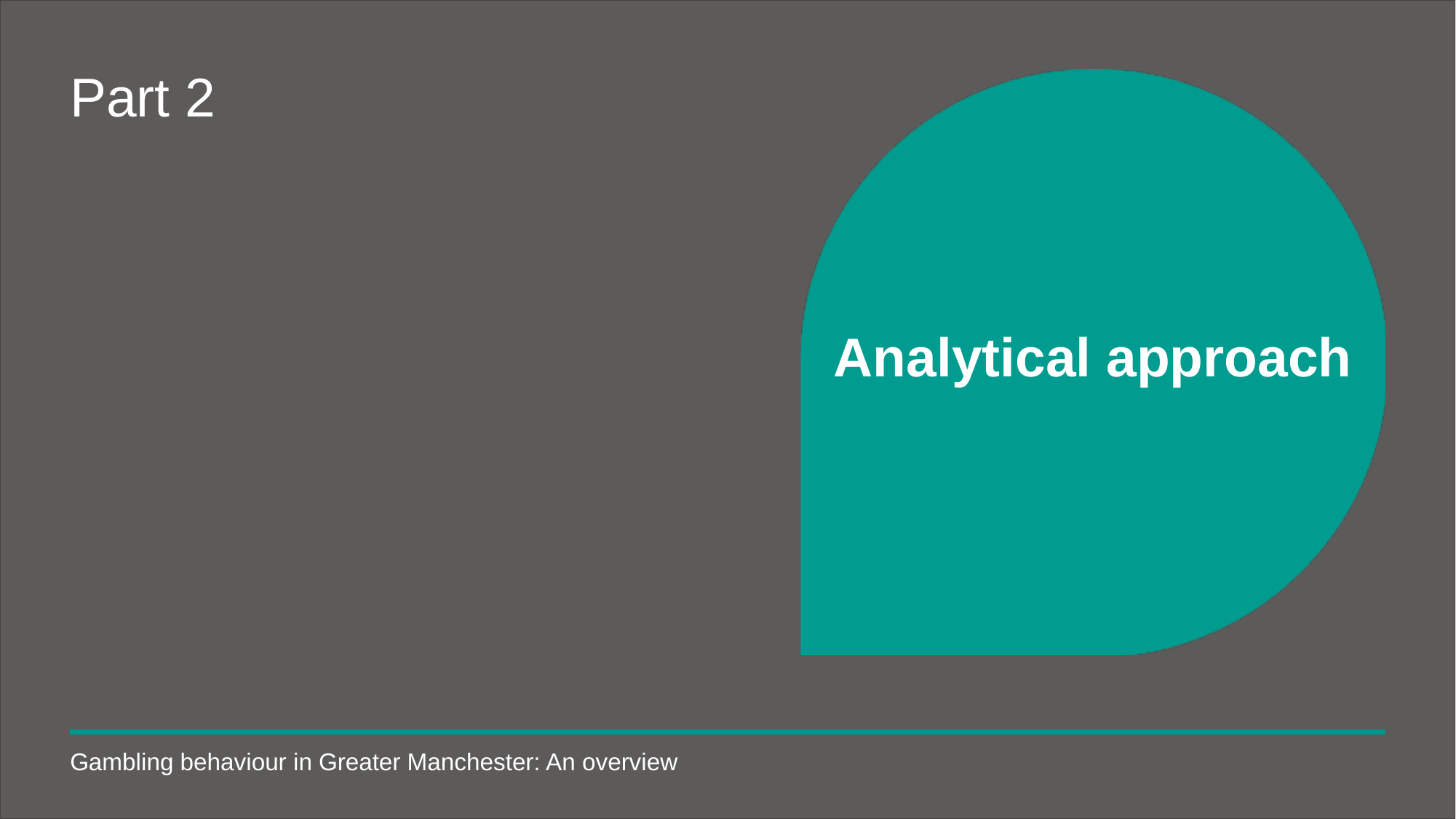

# Part 2
Analytical approach
Gambling behaviour in Greater Manchester: An overview